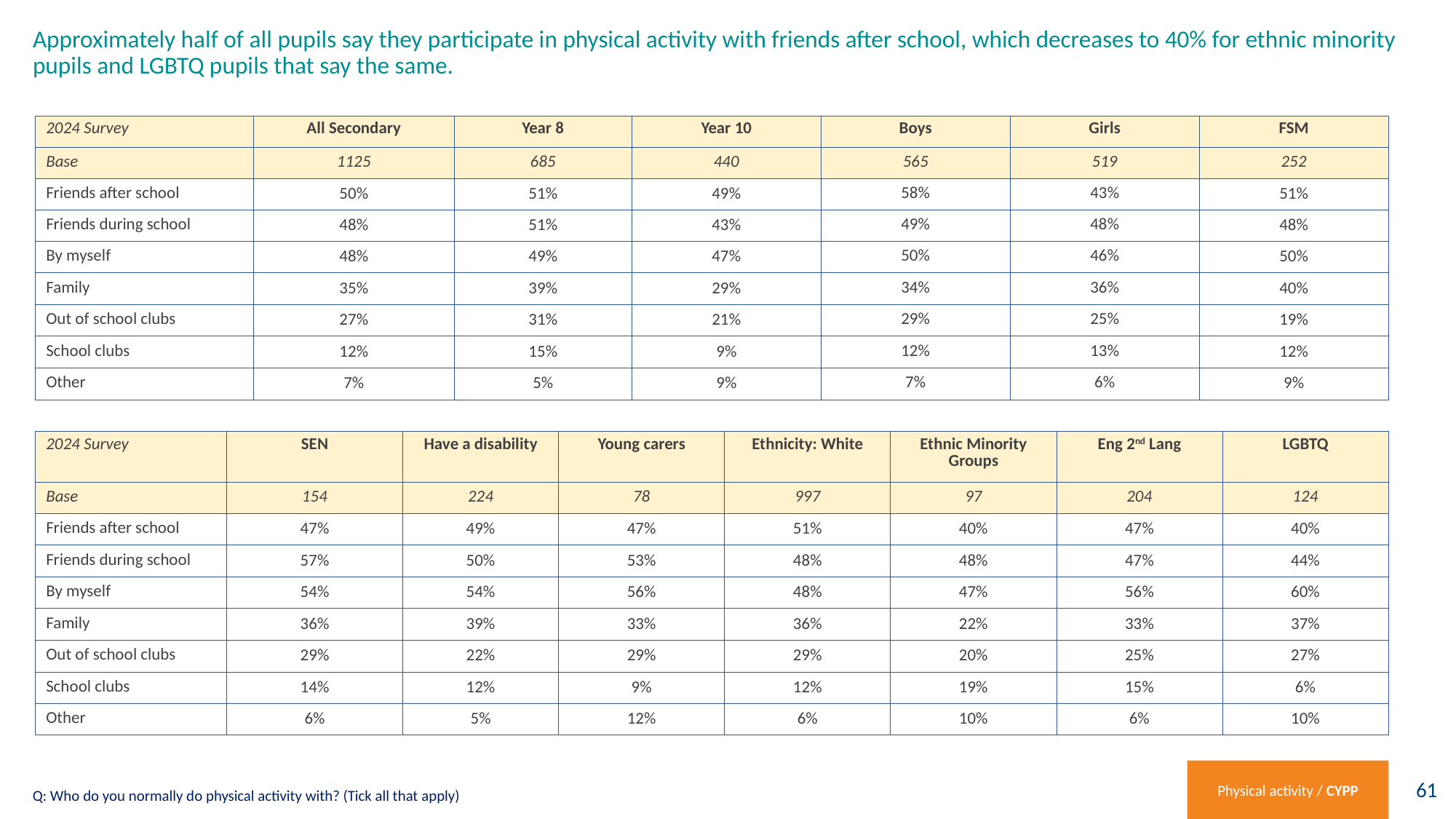

# Approximately half of all pupils say they participate in physical activity with friends after school, which decreases to 40% for ethnic minority pupils and LGBTQ pupils that say the same.
| 2024 Survey | All Secondary | Year 8 | Year 10 | Boys | Girls | FSM |
| --- | --- | --- | --- | --- | --- | --- |
| Base | 1125 | 685 | 440 | 565 | 519 | 252 |
| Friends after school | 50% | 51% | 49% | 58% | 43% | 51% |
| Friends during school | 48% | 51% | 43% | 49% | 48% | 48% |
| By myself | 48% | 49% | 47% | 50% | 46% | 50% |
| Family | 35% | 39% | 29% | 34% | 36% | 40% |
| Out of school clubs | 27% | 31% | 21% | 29% | 25% | 19% |
| School clubs | 12% | 15% | 9% | 12% | 13% | 12% |
| Other | 7% | 5% | 9% | 7% | 6% | 9% |
| 2024 Survey | SEN | Have a disability | Young carers | Ethnicity: White | Ethnic Minority Groups | Eng 2nd Lang | LGBTQ |
| --- | --- | --- | --- | --- | --- | --- | --- |
| Base | 154 | 224 | 78 | 997 | 97 | 204 | 124 |
| Friends after school | 47% | 49% | 47% | 51% | 40% | 47% | 40% |
| Friends during school | 57% | 50% | 53% | 48% | 48% | 47% | 44% |
| By myself | 54% | 54% | 56% | 48% | 47% | 56% | 60% |
| Family | 36% | 39% | 33% | 36% | 22% | 33% | 37% |
| Out of school clubs | 29% | 22% | 29% | 29% | 20% | 25% | 27% |
| School clubs | 14% | 12% | 9% | 12% | 19% | 15% | 6% |
| Other | 6% | 5% | 12% | 6% | 10% | 6% | 10% |
Physical activity / CYPP
Q: Who do you normally do physical activity with? (Tick all that apply)